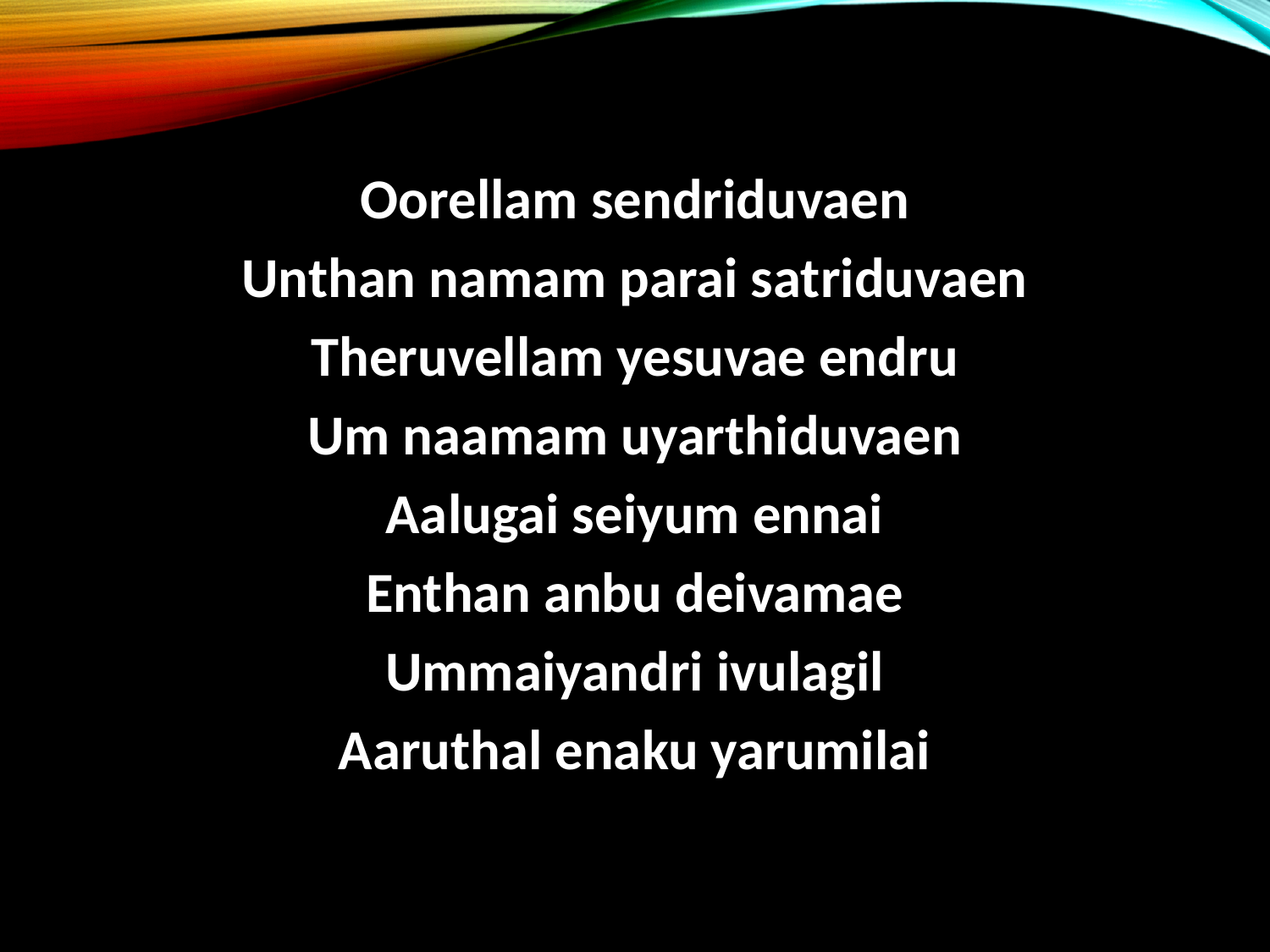

Oorellam sendriduvaen
Unthan namam parai satriduvaen
Theruvellam yesuvae endru
Um naamam uyarthiduvaen
Aalugai seiyum ennai
Enthan anbu deivamae
Ummaiyandri ivulagil
Aaruthal enaku yarumilai